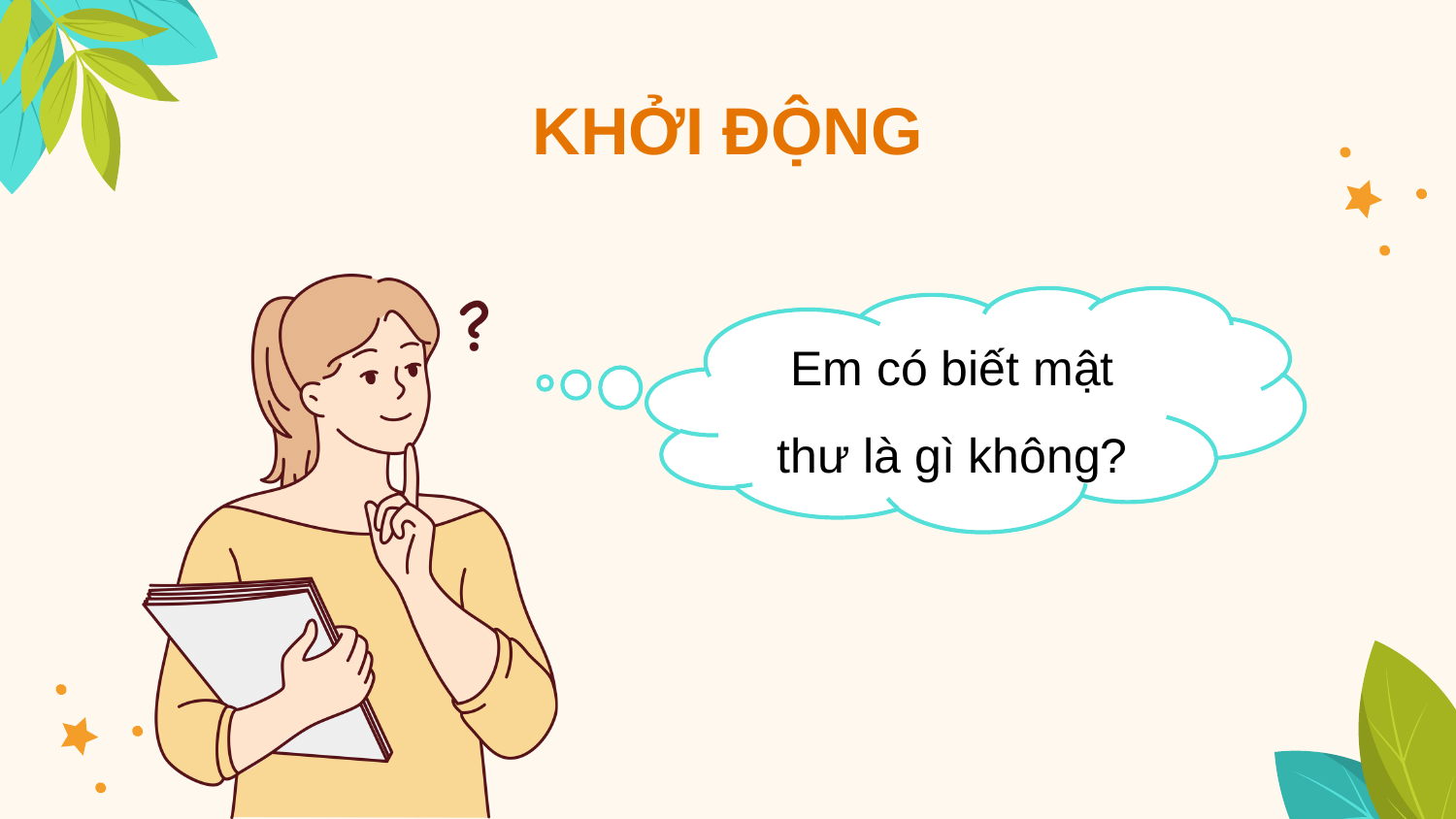

# KHỞI ĐỘNG

Em có biết mật thư là gì không?